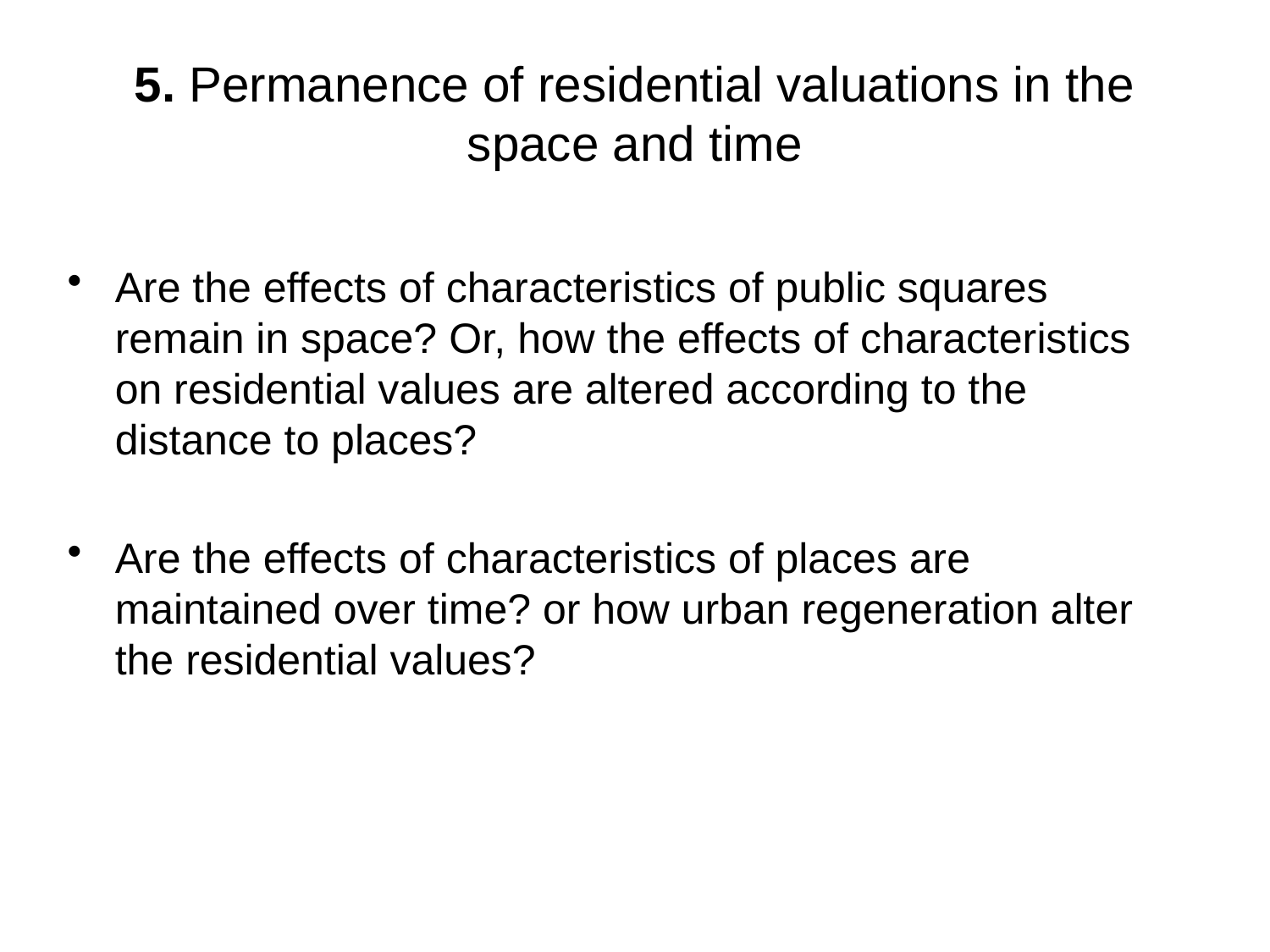

# 5. Permanence of residential valuations in the space and time

Are the effects of characteristics of public squares remain in space? Or, how the effects of characteristics on residential values are altered according to the distance to places?

Are the effects of characteristics of places are maintained over time? or how urban regeneration alter the residential values?